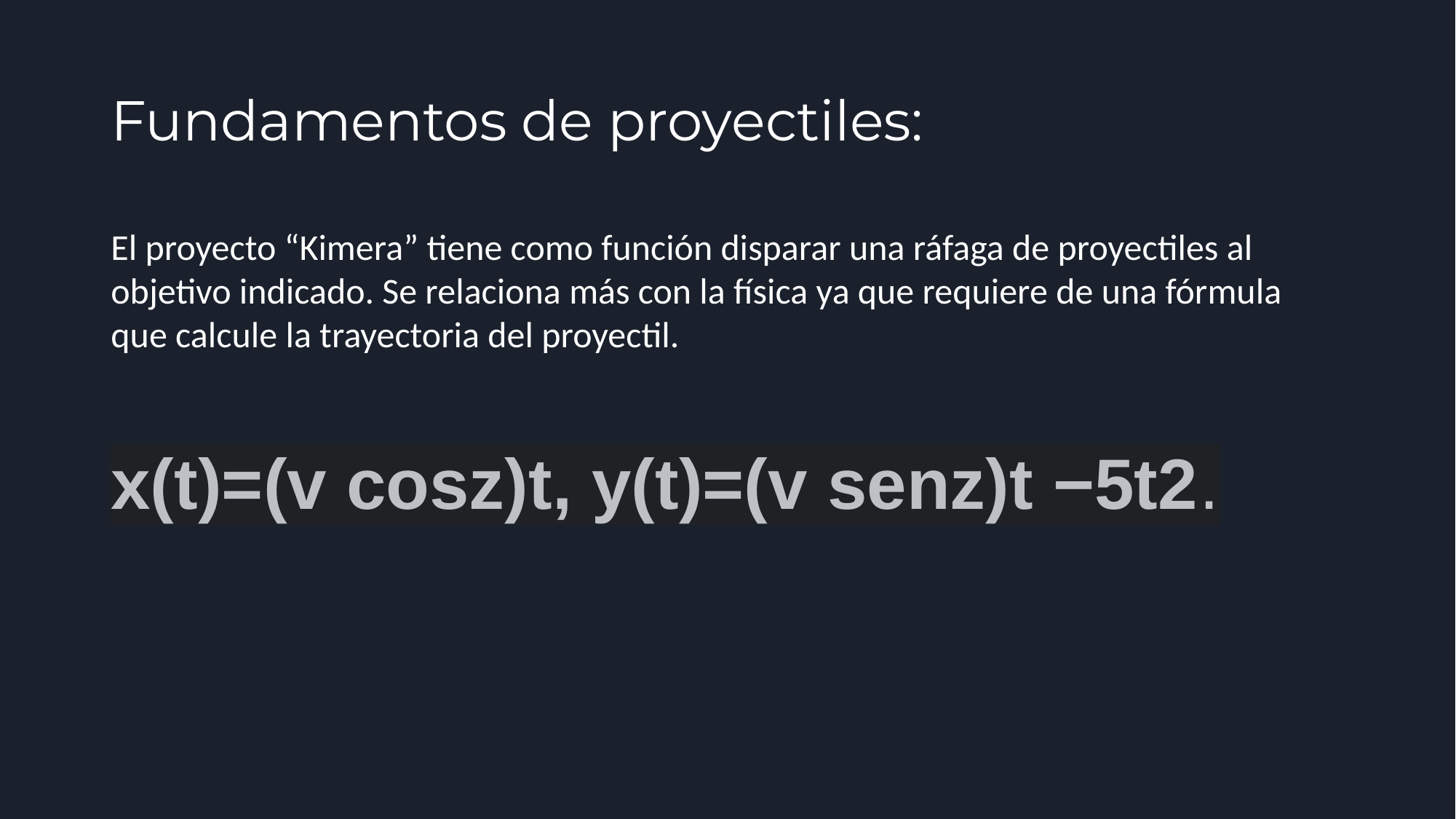

# Fundamentos de proyectiles:
El proyecto “Kimera” tiene como función disparar una ráfaga de proyectiles al objetivo indicado. Se relaciona más con la física ya que requiere de una fórmula que calcule la trayectoria del proyectil.

x(t)=(v cosz)t, y(t)=(v senz)t −5t2.